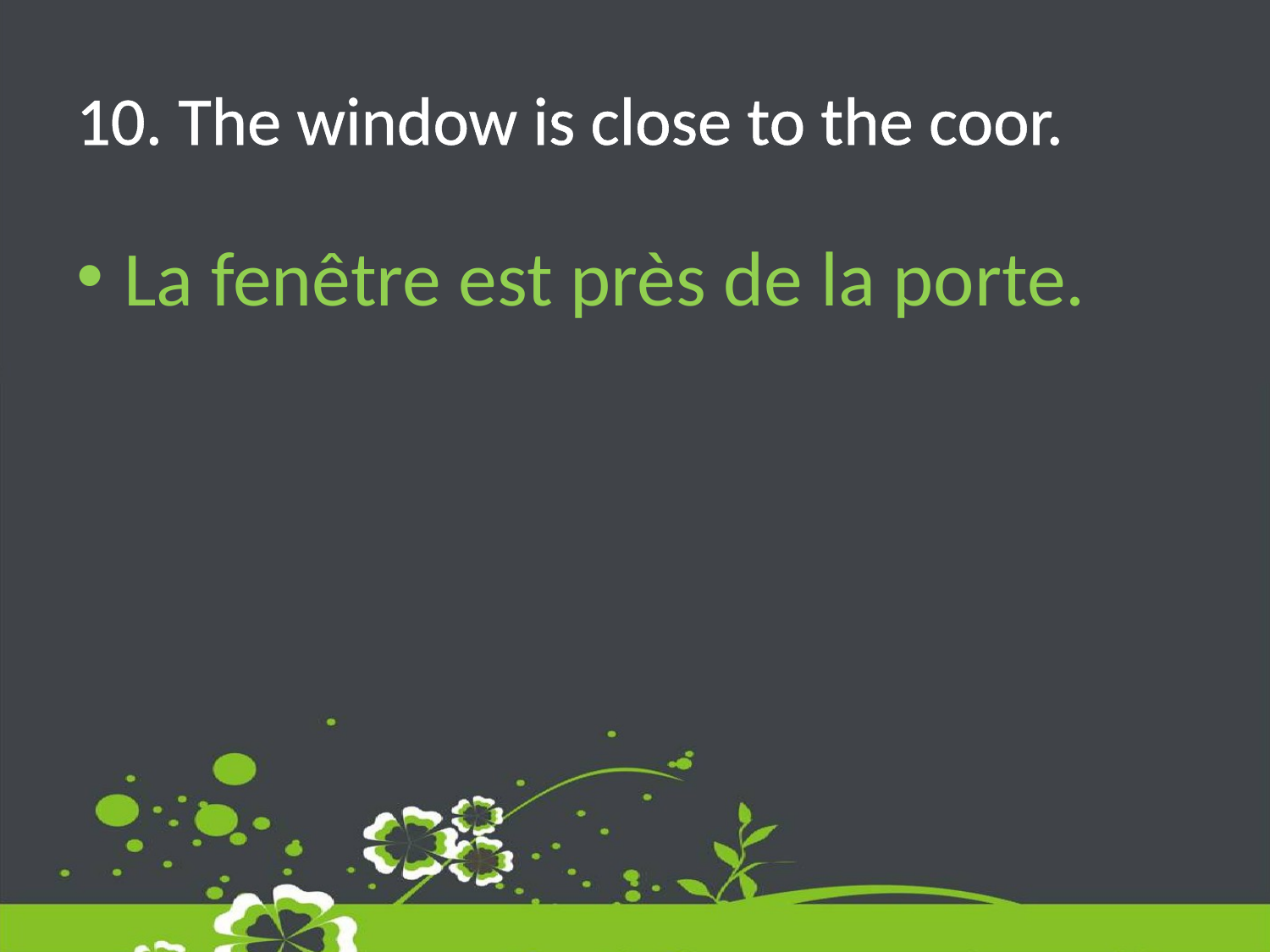

# 10. The window is close to the coor.
La fenêtre est près de la porte.